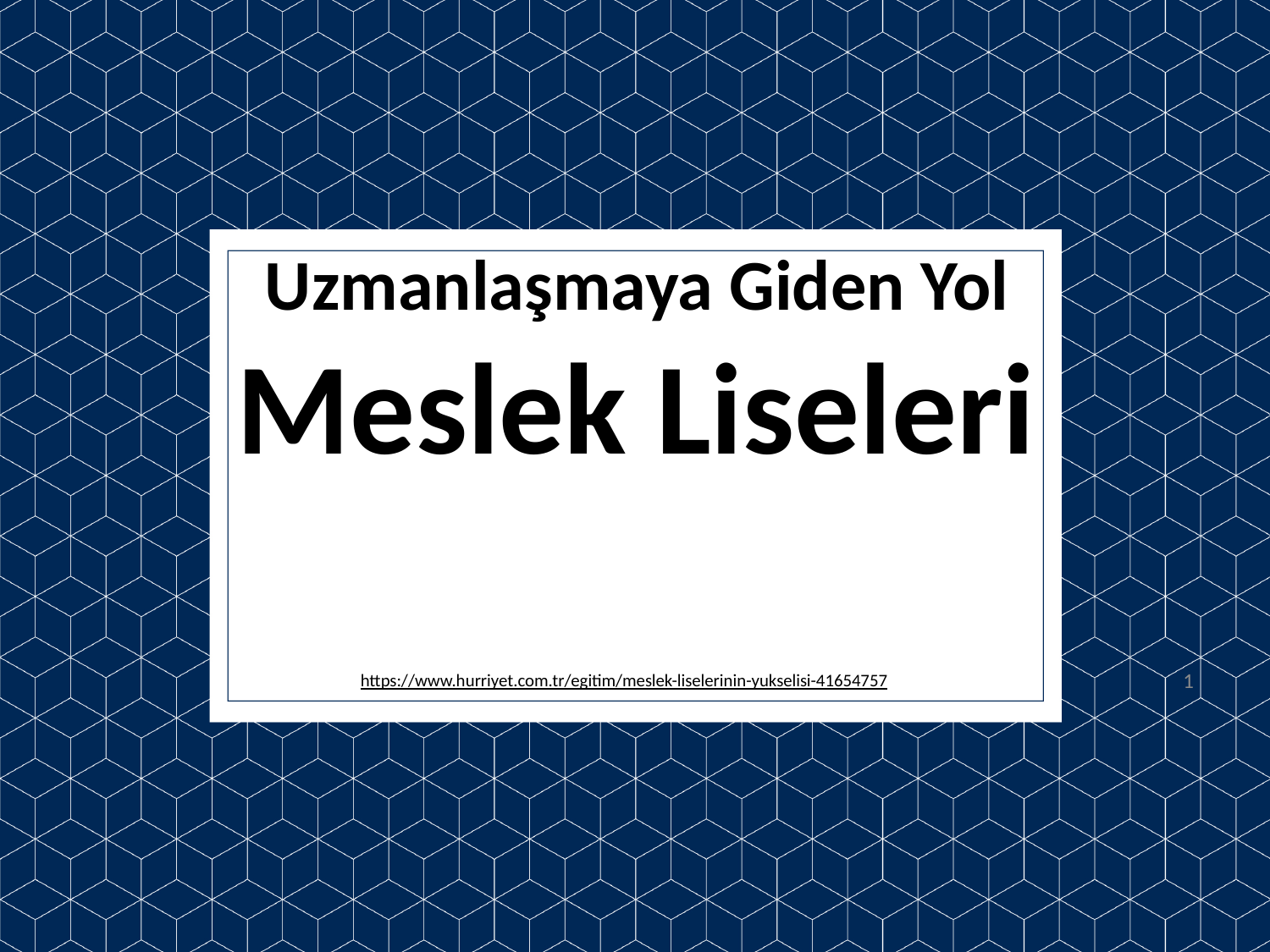

# Uzmanlaşmaya Giden Yol Meslek Liseleri
1
https://www.hurriyet.com.tr/egitim/meslek-liselerinin-yukselisi-41654757